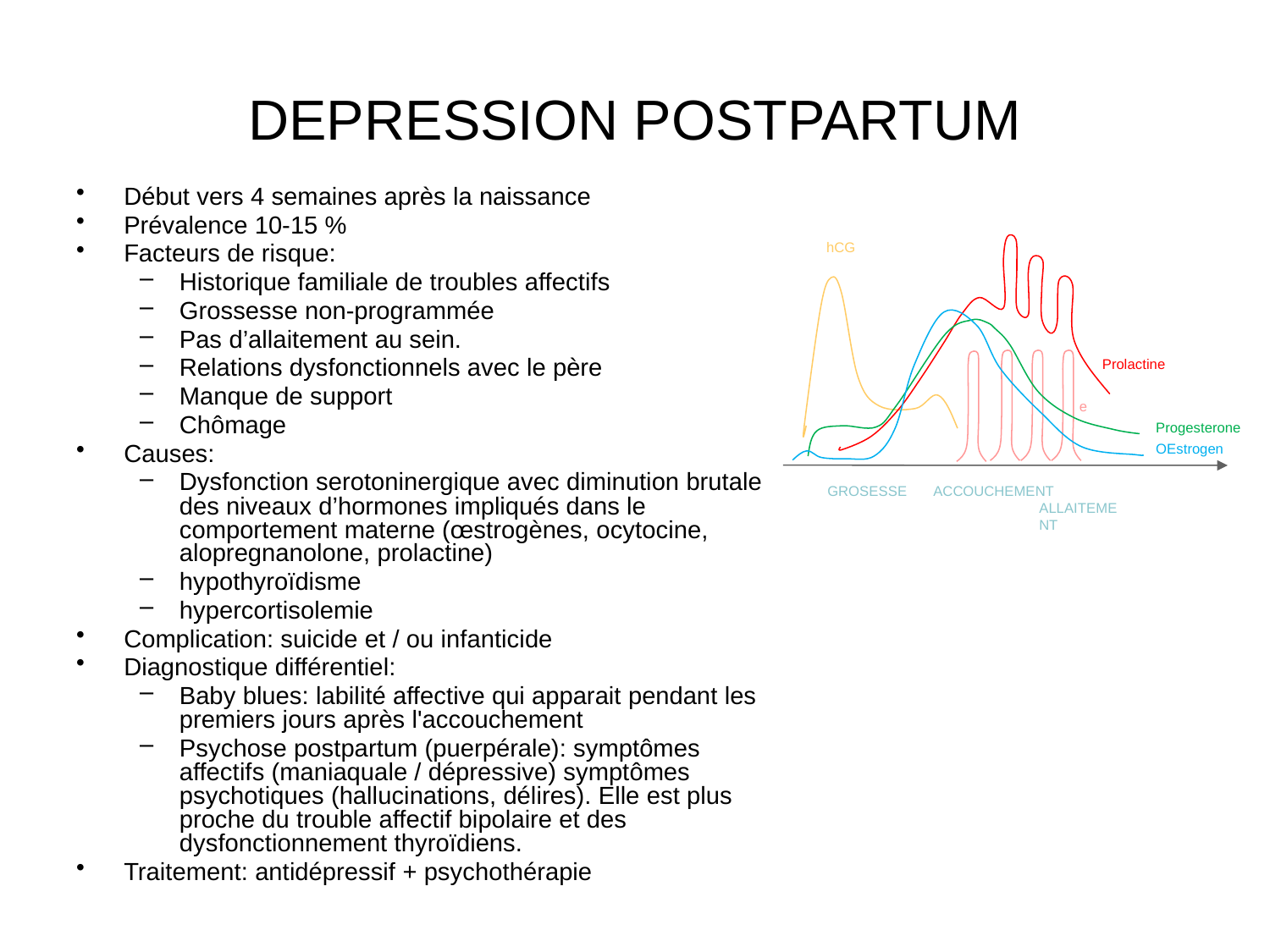

# DEPRESSION POSTPARTUM
Début vers 4 semaines après la naissance
Prévalence 10-15 %
Facteurs de risque:
Historique familiale de troubles affectifs
Grossesse non-programmée
Pas d’allaitement au sein.
Relations dysfonctionnels avec le père
Manque de support
Chômage
Causes:
Dysfonction serotoninergique avec diminution brutale des niveaux d’hormones impliqués dans le comportement materne (œstrogènes, ocytocine, alopregnanolone, prolactine)
hypothyroïdisme
hypercortisolemie
Complication: suicide et / ou infanticide
Diagnostique différentiel:
Baby blues: labilité affective qui apparait pendant les premiers jours après l'accouchement
Psychose postpartum (puerpérale): symptômes affectifs (maniaquale / dépressive) symptômes psychotiques (hallucinations, délires). Elle est plus proche du trouble affectif bipolaire et des dysfonctionnement thyroïdiens.
Traitement: antidépressif + psychothérapie
hCG

Prolactine

e
Progesterone
OEstrogen

GROSESSE
ACCOUCHEMENT
  ALLAITEMENT